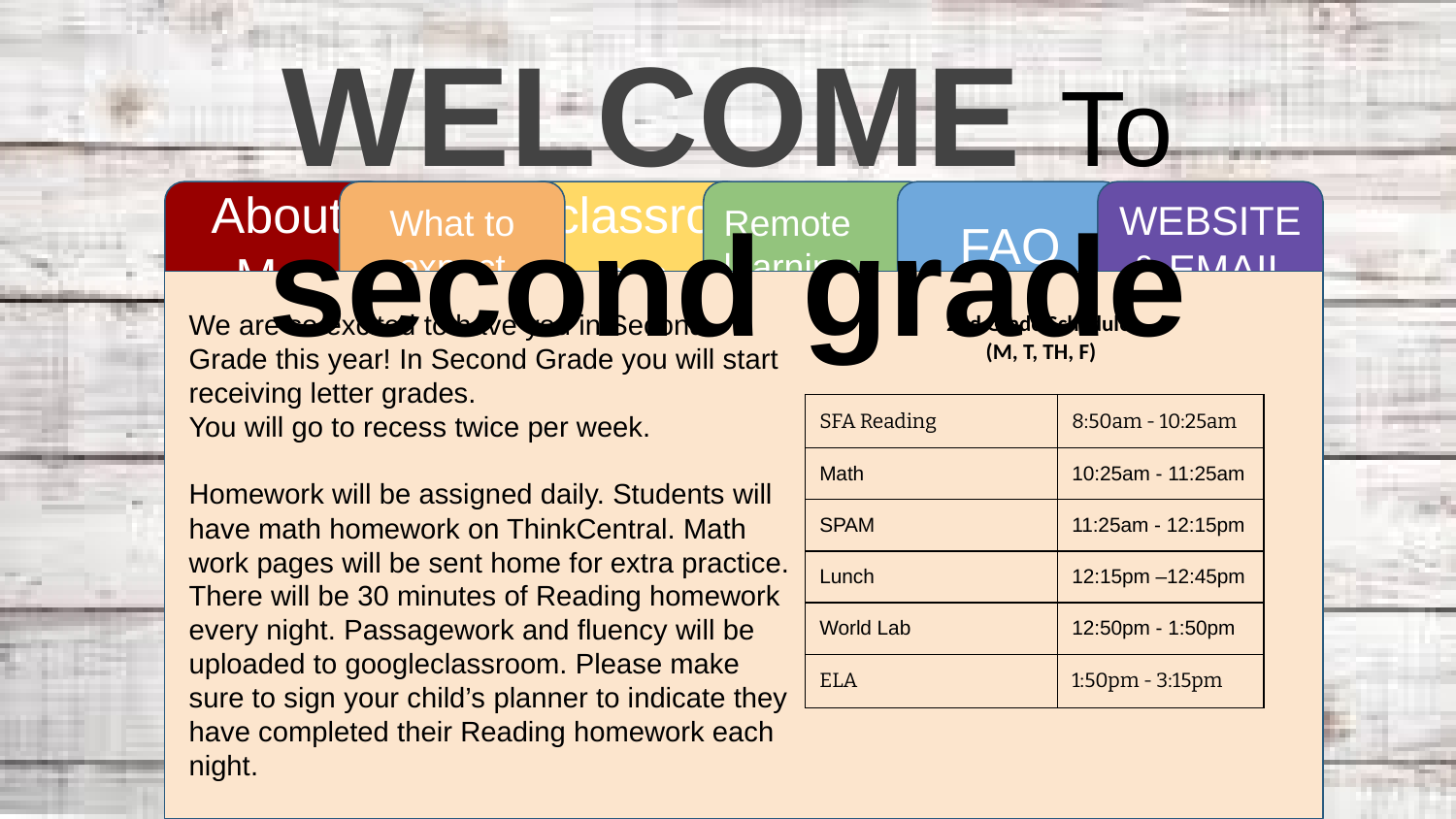

WELCOME To second grade
About Me
What to expect
classroom
Remote learning
FAQ
WEBSITE & EMAIL

We are so excited to have you in Second Grade this year! In Second Grade you will start receiving letter grades.
You will go to recess twice per week.

Homework will be assigned daily. Students will have math homework on ThinkCentral. Math work pages will be sent home for extra practice. There will be 30 minutes of Reading homework every night. Passagework and fluency will be uploaded to googleclassroom. Please make sure to sign your child’s planner to indicate they have completed their Reading homework each night.

2nd Grade Schedule
(M, T, TH, F)

| SFA Reading | 8:50am - 10:25am |
| --- | --- |
| Math | 10:25am - 11:25am |
| SPAM | 11:25am - 12:15pm |
| Lunch | 12:15pm –12:45pm |
| World Lab | 12:50pm - 1:50pm |
| ELA | 1:50pm - 3:15pm |